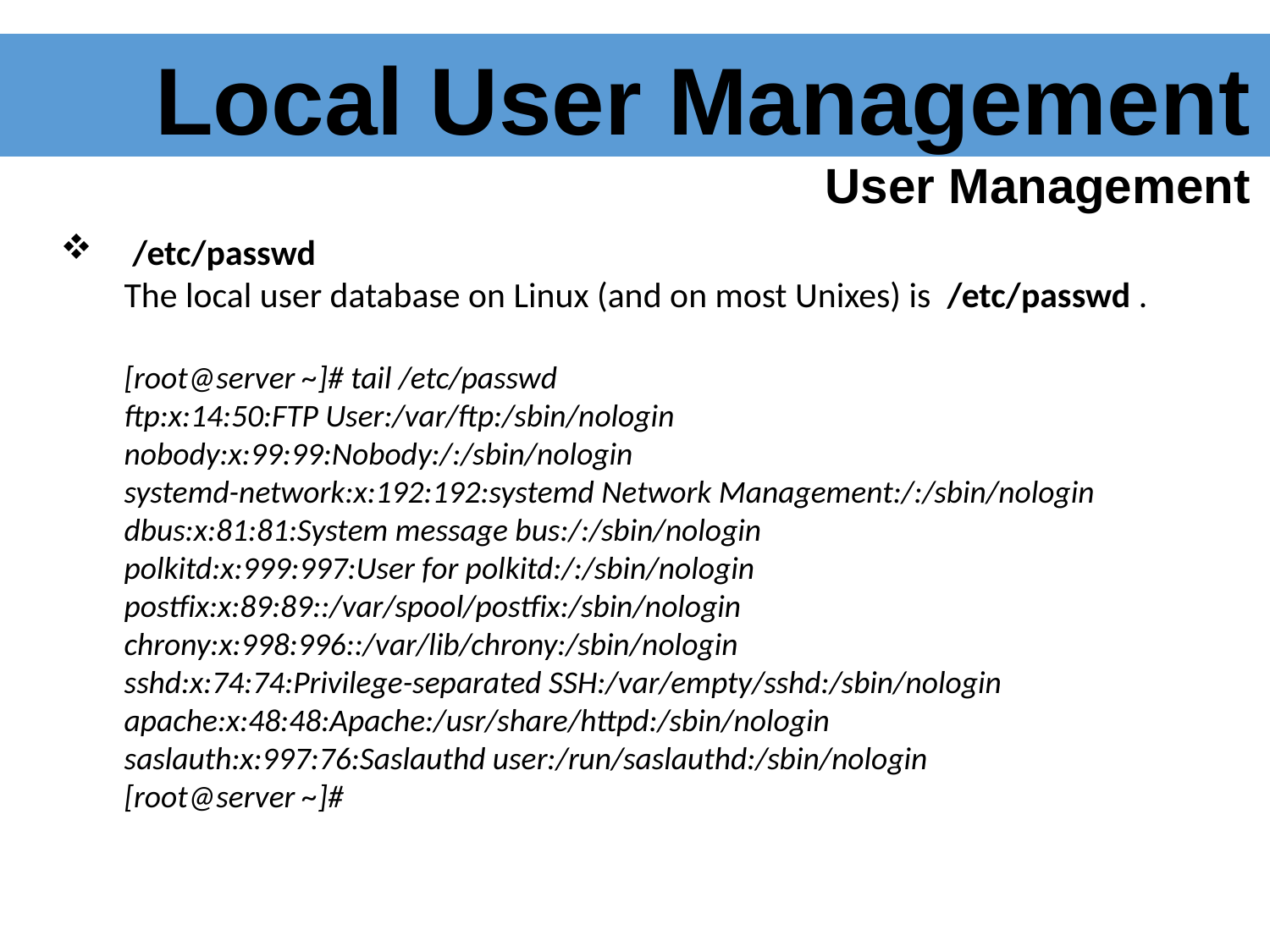

Local User Management
  User Management

   /etc/passwd
The local user database on Linux (and on most Unixes) is  /etc/passwd .

[root@server ~]# tail /etc/passwd
ftp:x:14:50:FTP User:/var/ftp:/sbin/nologin
nobody:x:99:99:Nobody:/:/sbin/nologin
systemd-network:x:192:192:systemd Network Management:/:/sbin/nologin
dbus:x:81:81:System message bus:/:/sbin/nologin
polkitd:x:999:997:User for polkitd:/:/sbin/nologin
postfix:x:89:89::/var/spool/postfix:/sbin/nologin
chrony:x:998:996::/var/lib/chrony:/sbin/nologin
sshd:x:74:74:Privilege-separated SSH:/var/empty/sshd:/sbin/nologin
apache:x:48:48:Apache:/usr/share/httpd:/sbin/nologin
saslauth:x:997:76:Saslauthd user:/run/saslauthd:/sbin/nologin
[root@server ~]#